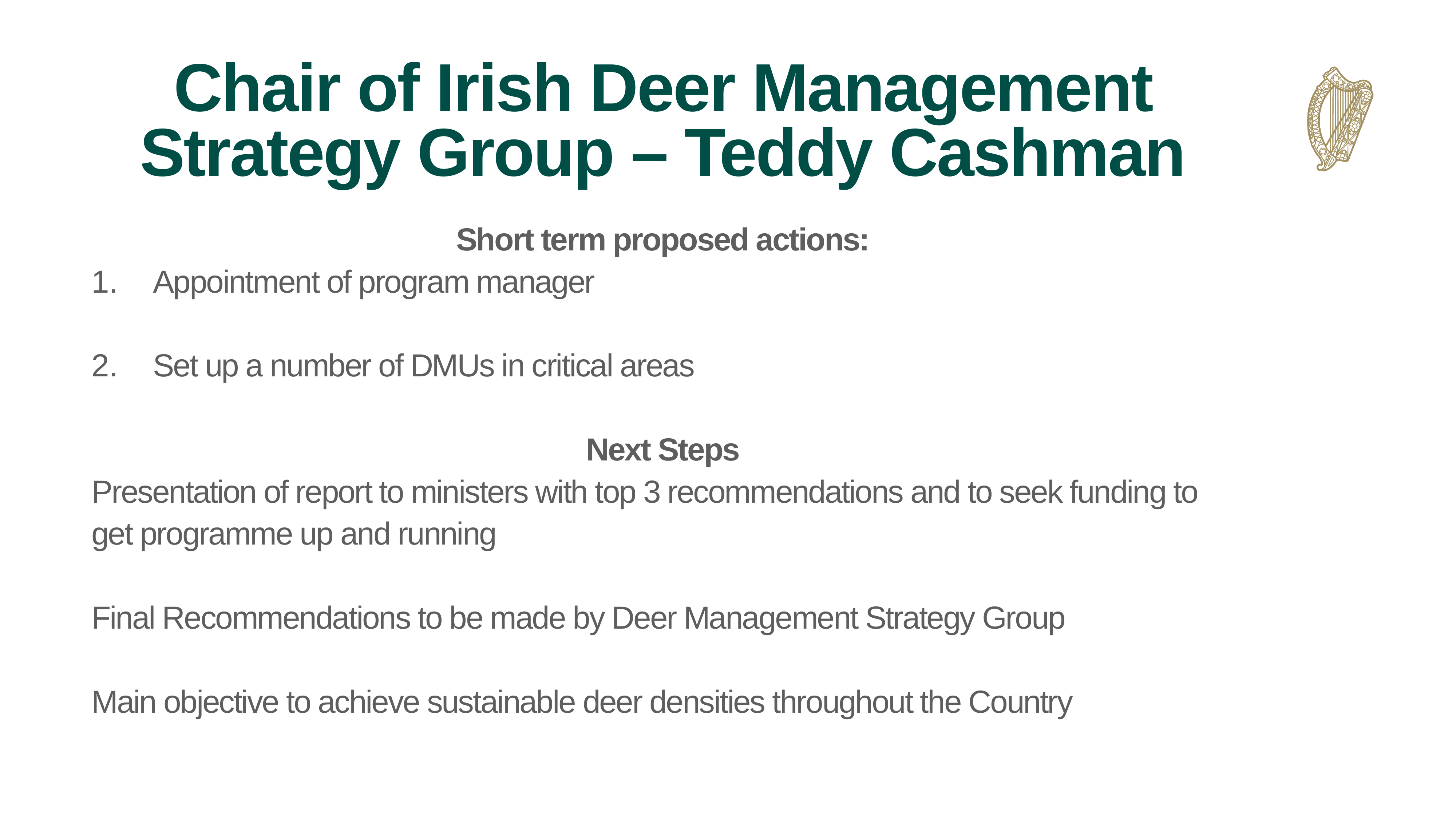

# Chair of Irish Deer Management Strategy Group – Teddy Cashman
Short term proposed actions:
Appointment of program manager

Set up a number of DMUs in critical areas

Next Steps
Presentation of report to ministers with top 3 recommendations and to seek funding to get programme up and running

Final Recommendations to be made by Deer Management Strategy Group

Main objective to achieve sustainable deer densities throughout the Country